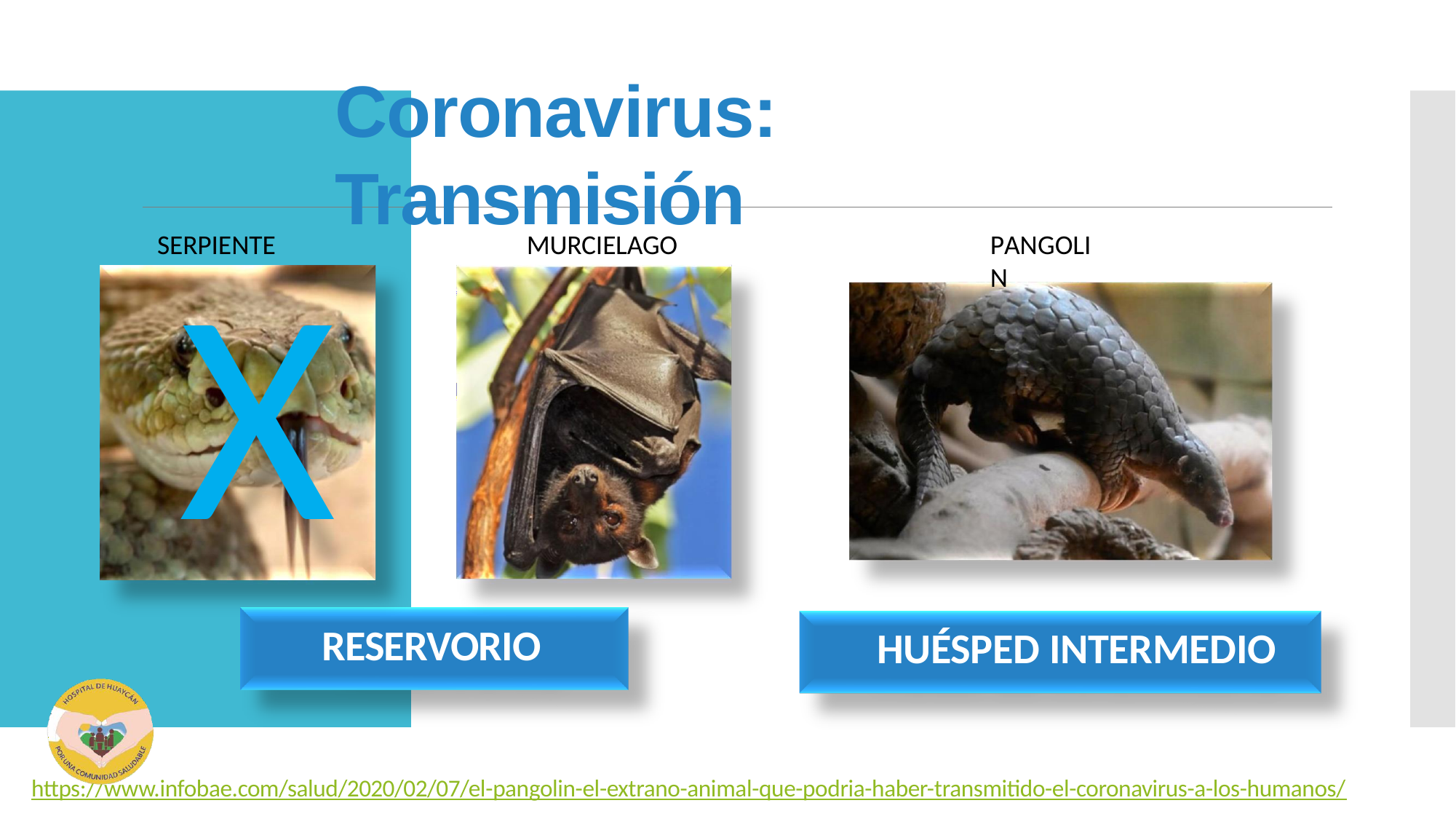

# Coronavirus: Transmisión

X
MURCIELAGO
PANGOLIN
SERPIENTE

RESERVORIO
HUÉSPED INTERMEDIO

https://www.infobae.com/salud/2020/02/07/el-pangolin-el-extrano-animal-que-podria-haber-transmitido-el-coronavirus-a-los-humanos/